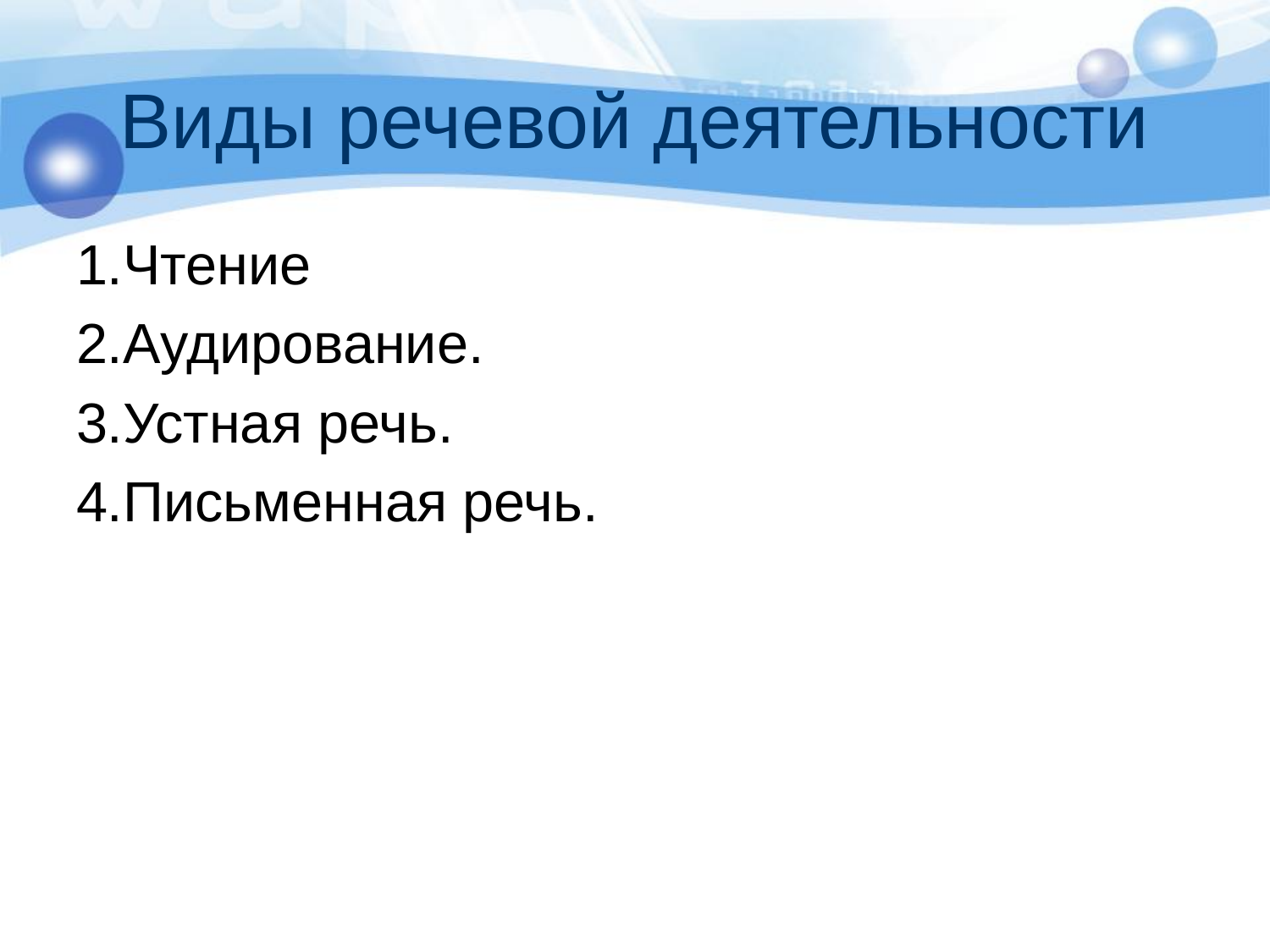

# Виды речевой деятельности
1.Чтение
2.Аудирование.
3.Устная речь.
4.Письменная речь.